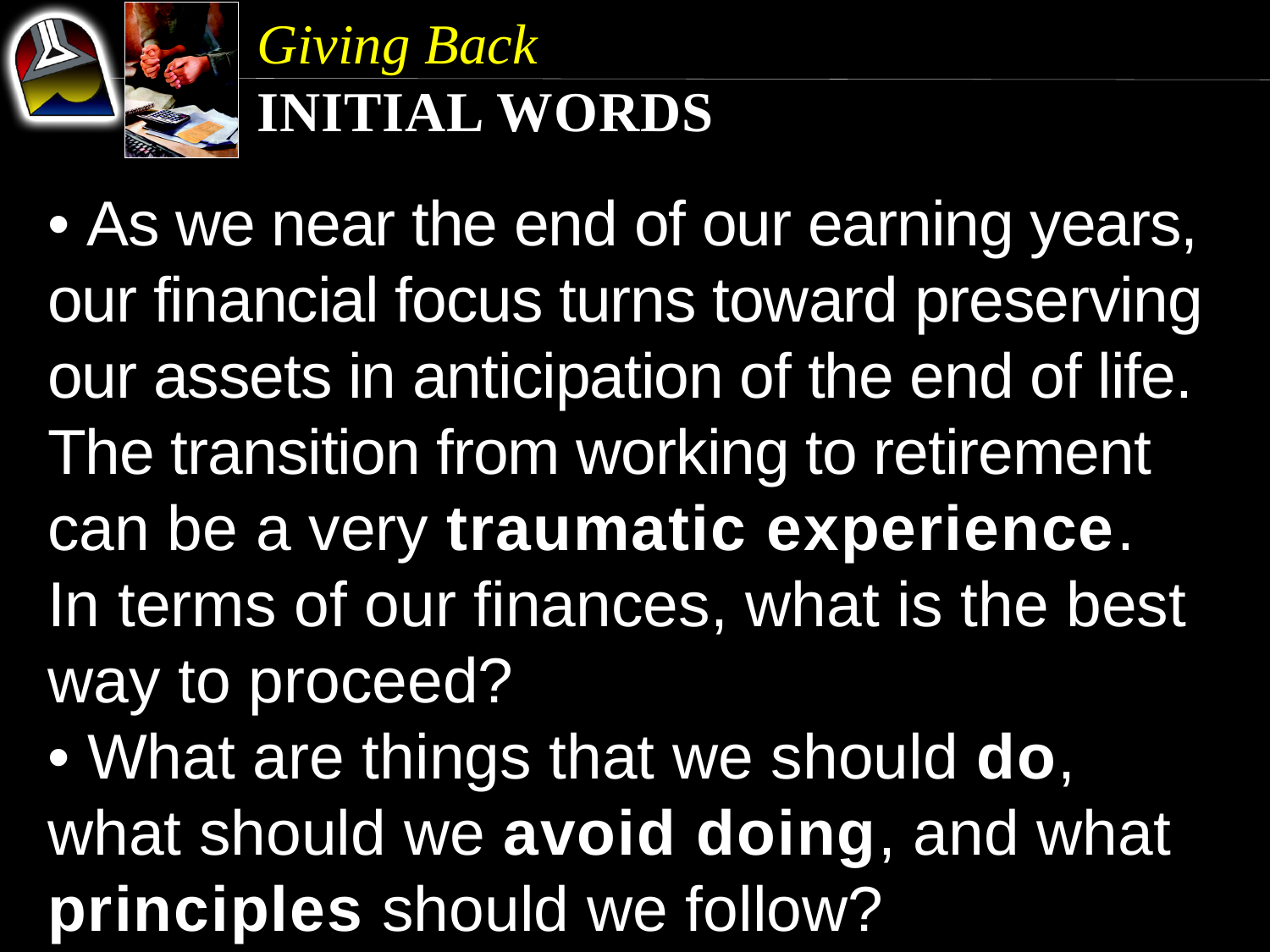

Giving Back
Initial Words
• As we near the end of our earning years, our financial focus turns toward preserving our assets in anticipation of the end of life. The transition from working to retirement can be a very traumatic experience.     In terms of our finances, what is the best way to proceed?
• What are things that we should do,   what should we avoid doing, and what principles should we follow?